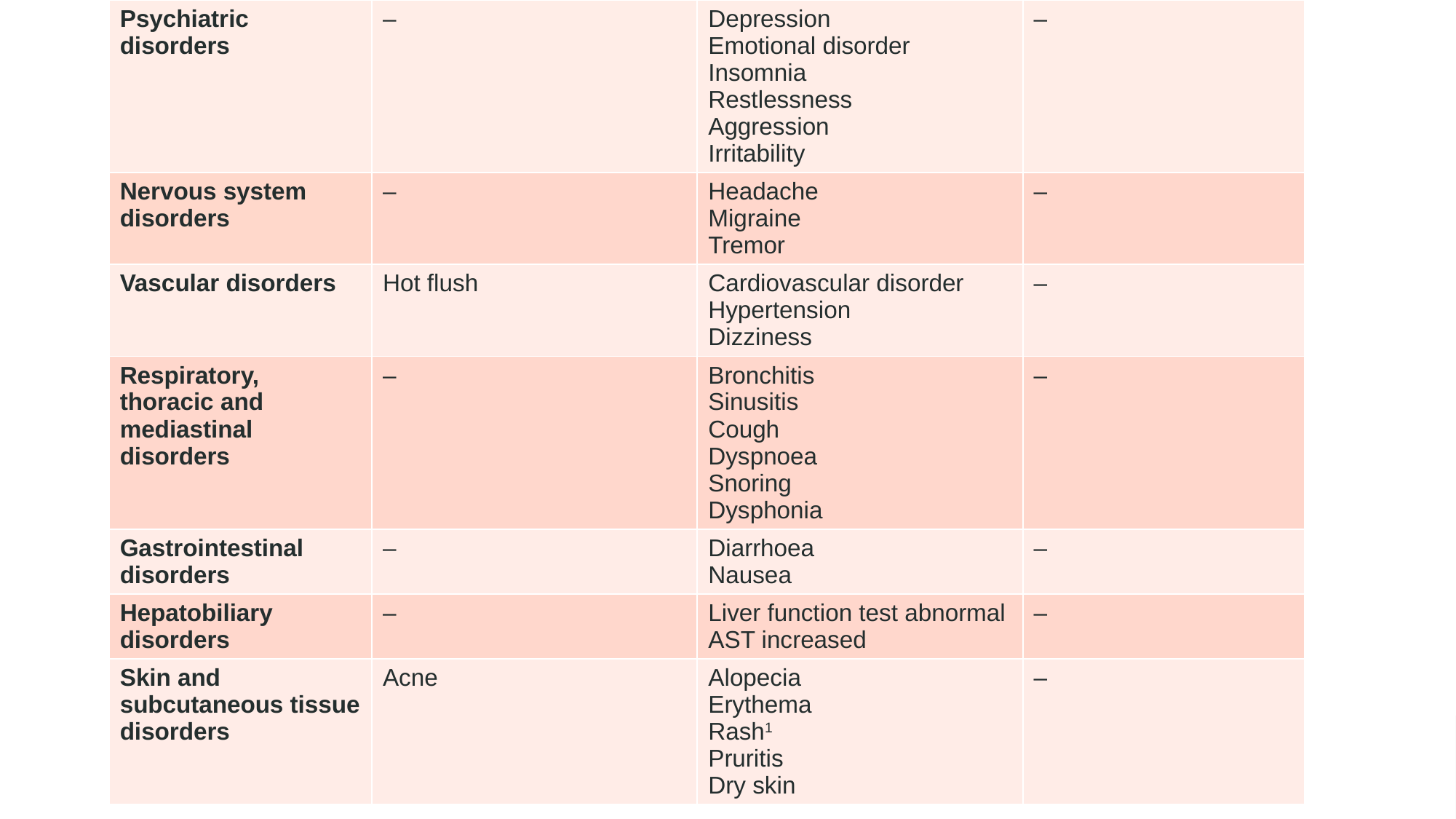

| Psychiatric disorders | – | Depression Emotional disorder Insomnia Restlessness Aggression Irritability | – |
| --- | --- | --- | --- |
| Nervous system disorders | – | Headache Migraine Tremor | – |
| Vascular disorders | Hot flush | Cardiovascular disorder Hypertension Dizziness | – |
| Respiratory, thoracic and mediastinal disorders | – | Bronchitis Sinusitis Cough Dyspnoea Snoring Dysphonia | – |
| Gastrointestinal disorders | – | Diarrhoea Nausea | – |
| Hepatobiliary disorders | – | Liver function test abnormal AST increased | – |
| Skin and subcutaneous tissue disorders | Acne | Alopecia Erythema Rash1 Pruritis Dry skin | – |